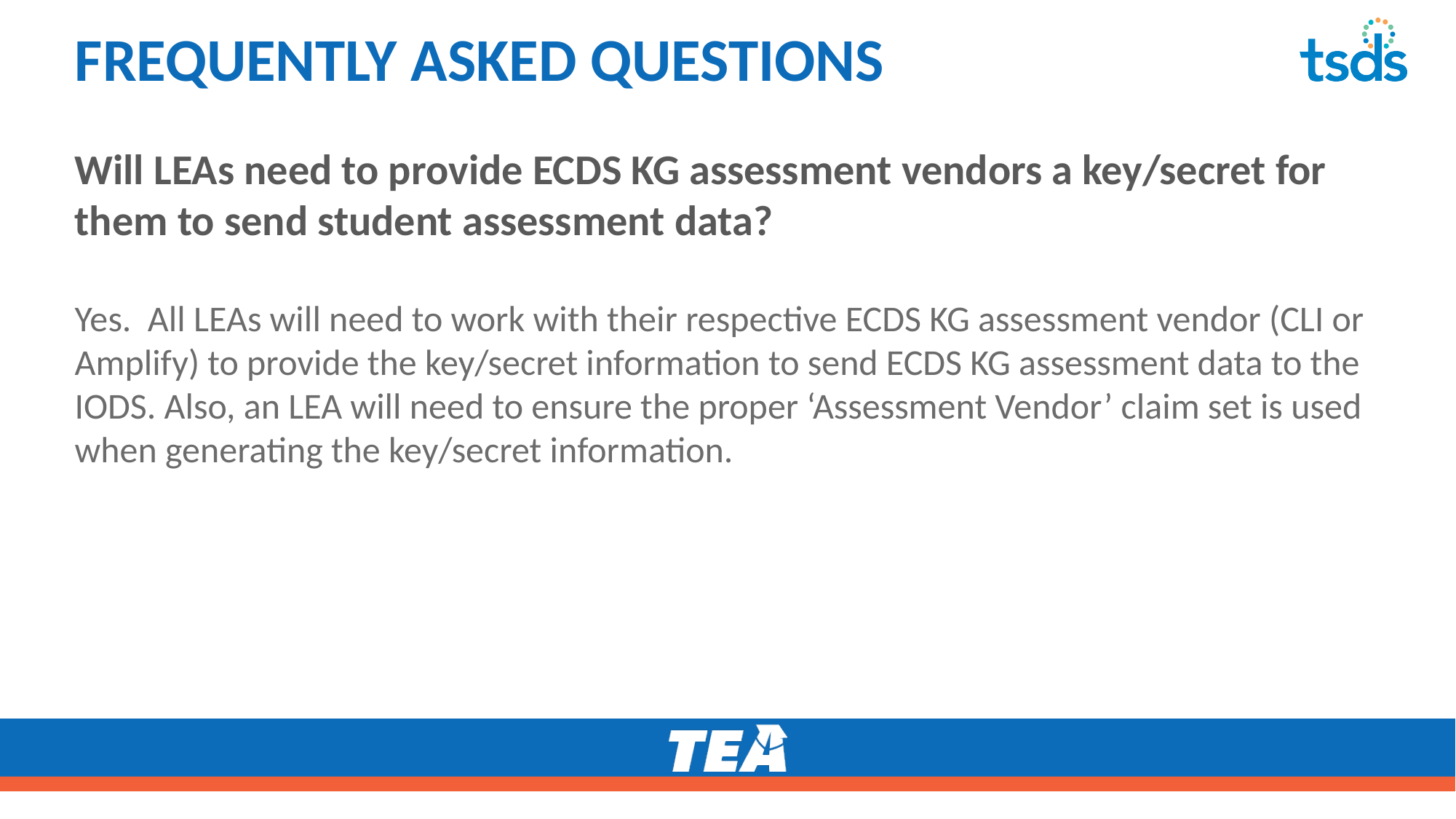

# FREQUENTLY ASKED QUESTIONS
Will LEAs need to provide ECDS KG assessment vendors a key/secret for them to send student assessment data?

Yes.  All LEAs will need to work with their respective ECDS KG assessment vendor (CLI or Amplify) to provide the key/secret information to send ECDS KG assessment data to the IODS. Also, an LEA will need to ensure the proper ‘Assessment Vendor’ claim set is used when generating the key/secret information.